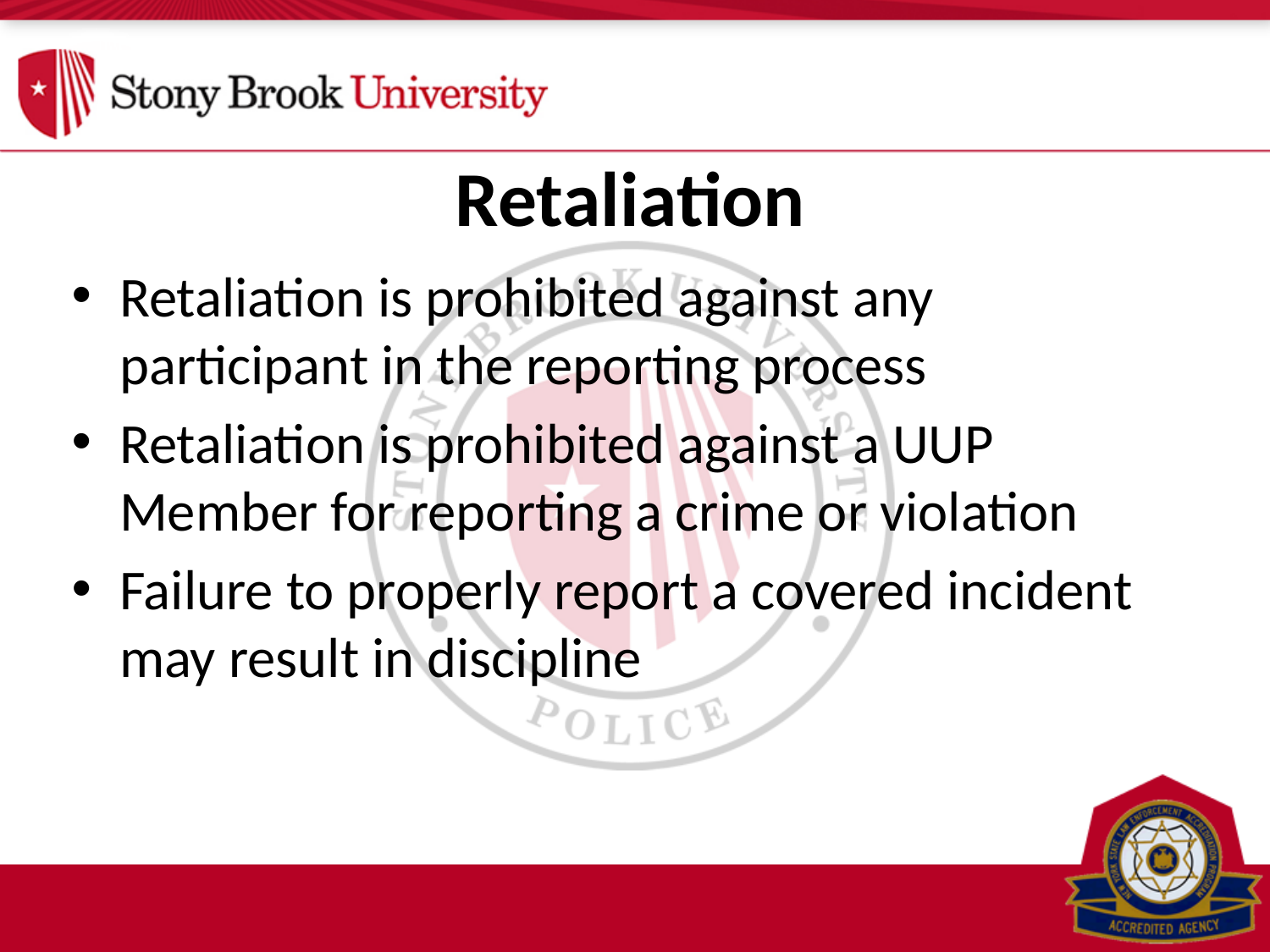

# Retaliation
Retaliation is prohibited against any participant in the reporting process
Retaliation is prohibited against a UUP Member for reporting a crime or violation
Failure to properly report a covered incident may result in discipline